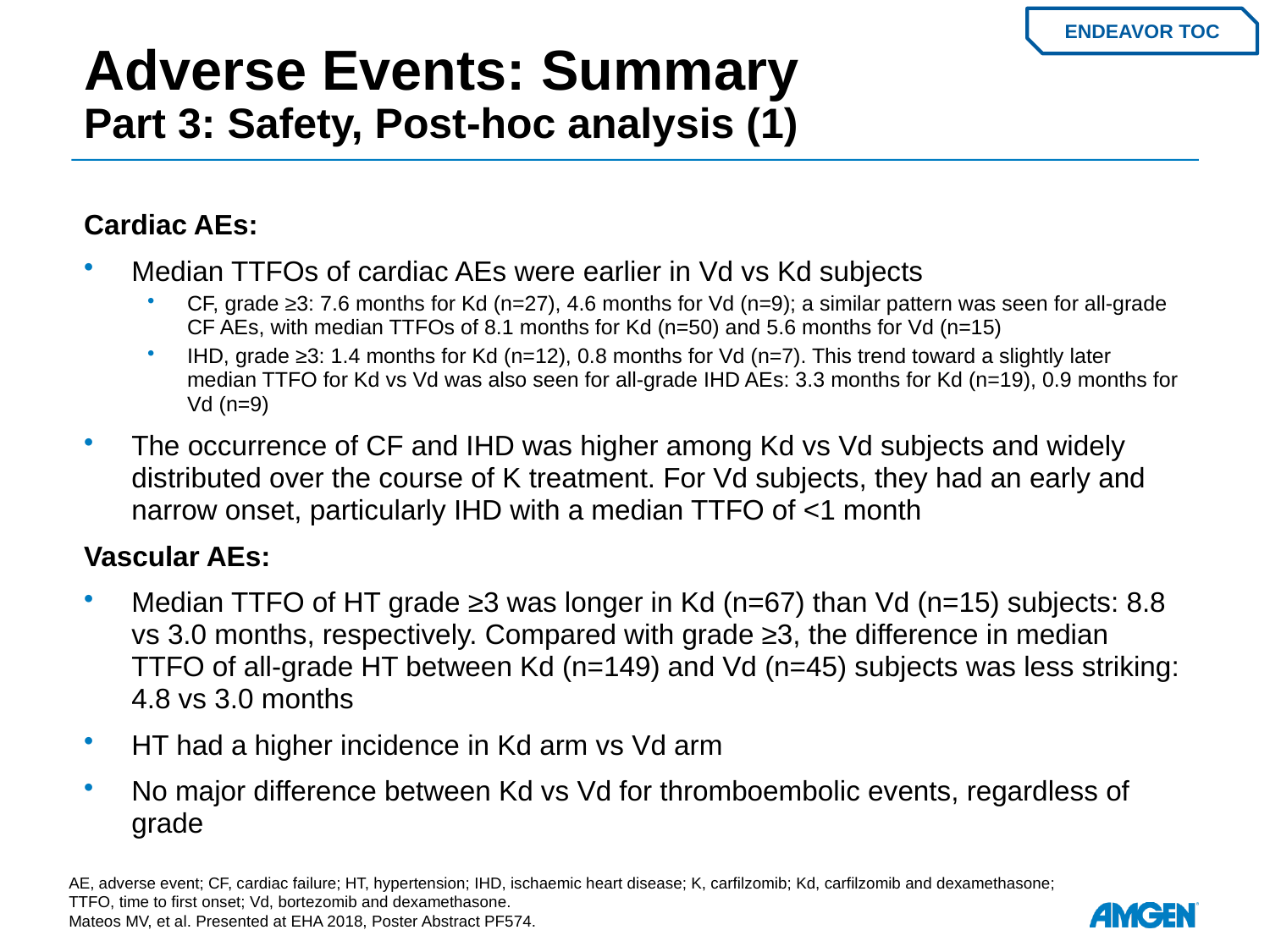

# Adverse Events: Summary Part 3: Safety, Post-hoc analysis (1)
ENDEAVOR TOC
Cardiac AEs:
Median TTFOs of cardiac AEs were earlier in Vd vs Kd subjects
CF, grade ≥3: 7.6 months for Kd (n=27), 4.6 months for Vd (n=9); a similar pattern was seen for all-grade CF AEs, with median TTFOs of 8.1 months for Kd (n=50) and 5.6 months for Vd (n=15)
IHD, grade ≥3: 1.4 months for Kd (n=12), 0.8 months for Vd (n=7). This trend toward a slightly later median TTFO for Kd vs Vd was also seen for all-grade IHD AEs: 3.3 months for Kd (n=19), 0.9 months for Vd (n=9)
The occurrence of CF and IHD was higher among Kd vs Vd subjects and widely distributed over the course of K treatment. For Vd subjects, they had an early and narrow onset, particularly IHD with a median TTFO of <1 month
Vascular AEs:
Median TTFO of HT grade ≥3 was longer in Kd (n=67) than Vd (n=15) subjects: 8.8 vs 3.0 months, respectively. Compared with grade ≥3, the difference in median TTFO of all-grade HT between Kd (n=149) and Vd (n=45) subjects was less striking: 4.8 vs 3.0 months
HT had a higher incidence in Kd arm vs Vd arm
No major difference between Kd vs Vd for thromboembolic events, regardless of grade
AE, adverse event; CF, cardiac failure; HT, hypertension; IHD, ischaemic heart disease; K, carfilzomib; Kd, carfilzomib and dexamethasone; TTFO, time to first onset; Vd, bortezomib and dexamethasone.
Mateos MV, et al. Presented at EHA 2018, Poster Abstract PF574.